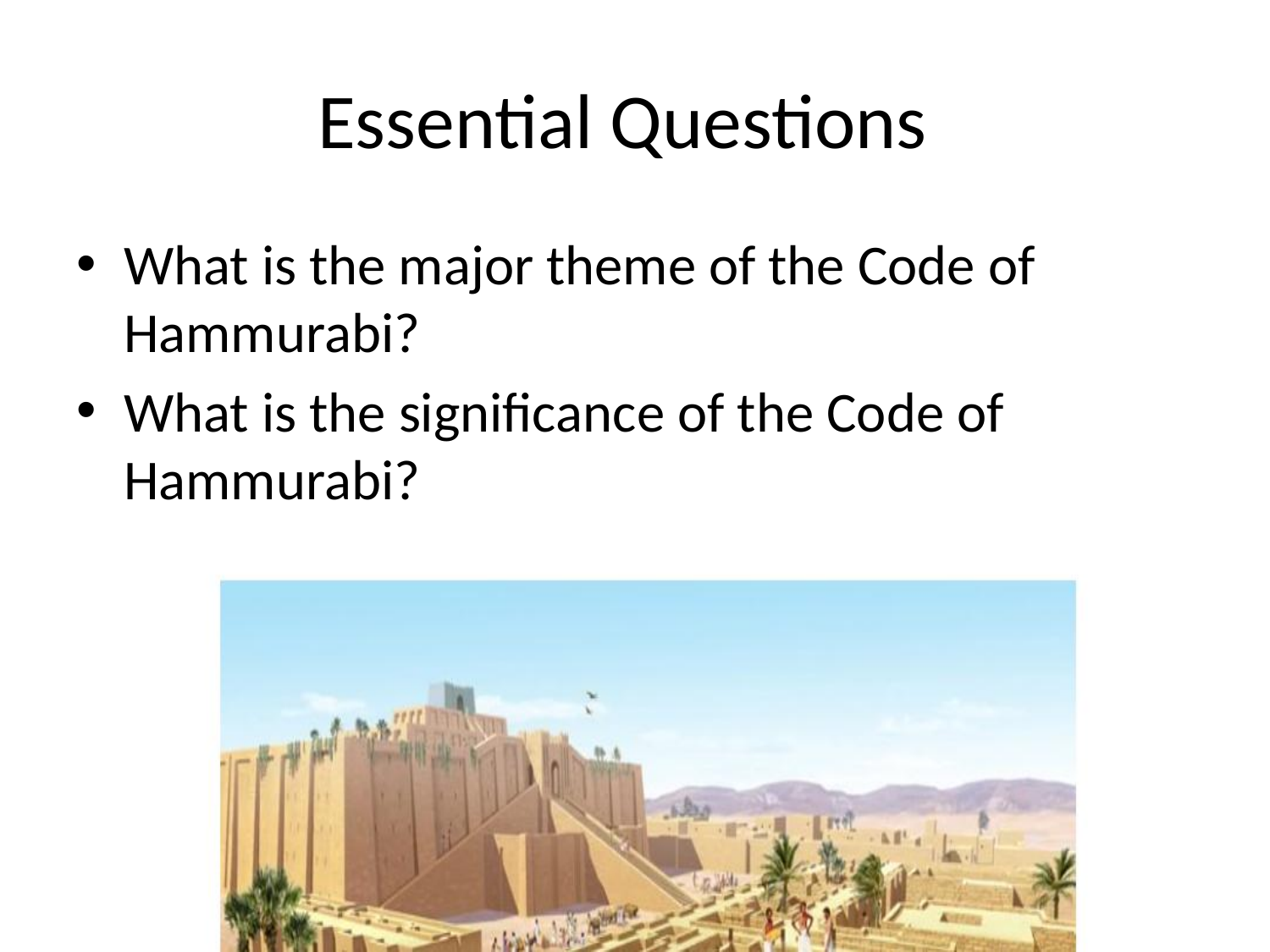

# Essential Questions
What is the major theme of the Code of Hammurabi?
What is the significance of the Code of Hammurabi?